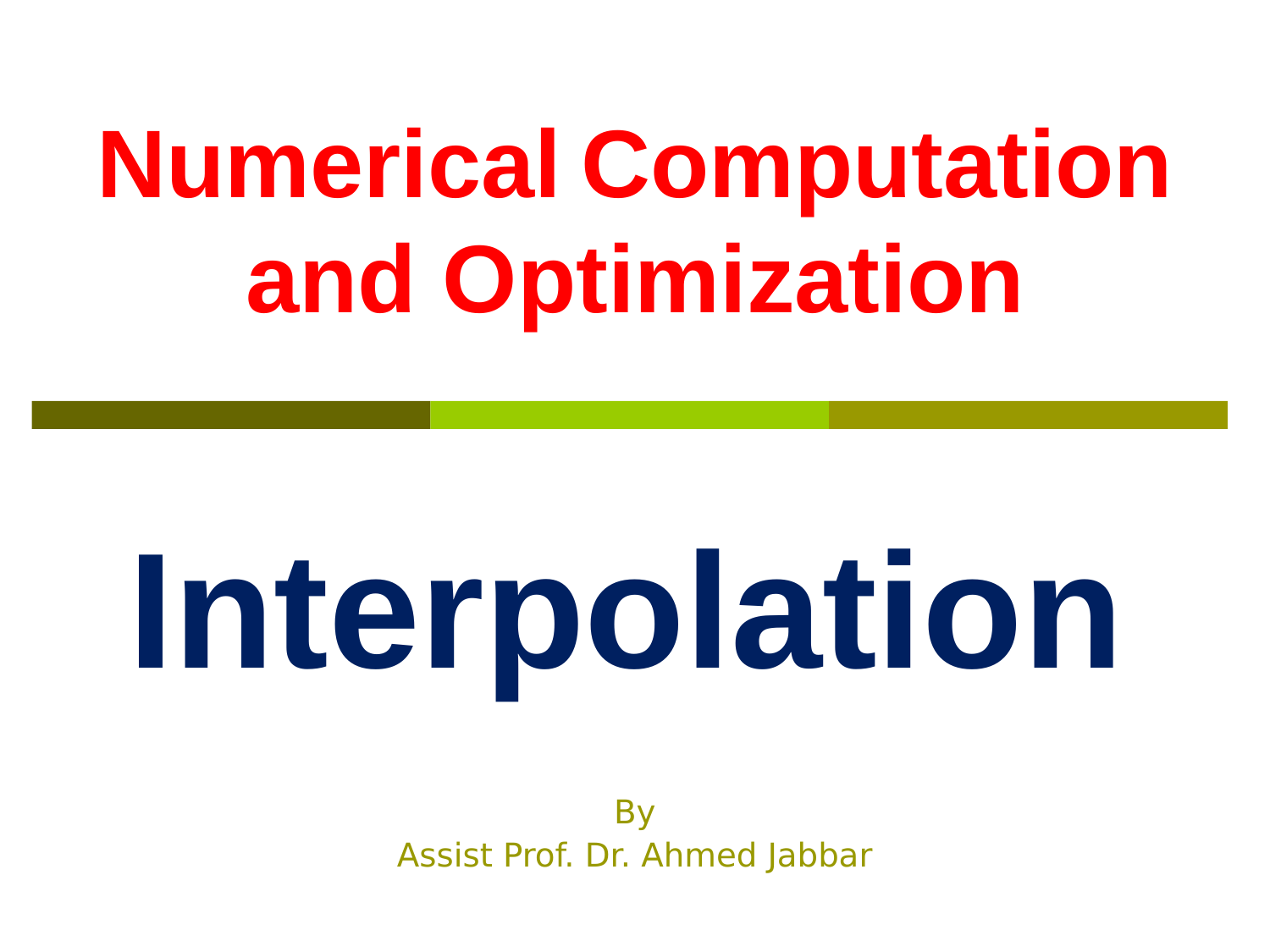

# Numerical Computation and Optimization
Interpolation

By
Assist Prof. Dr. Ahmed Jabbar